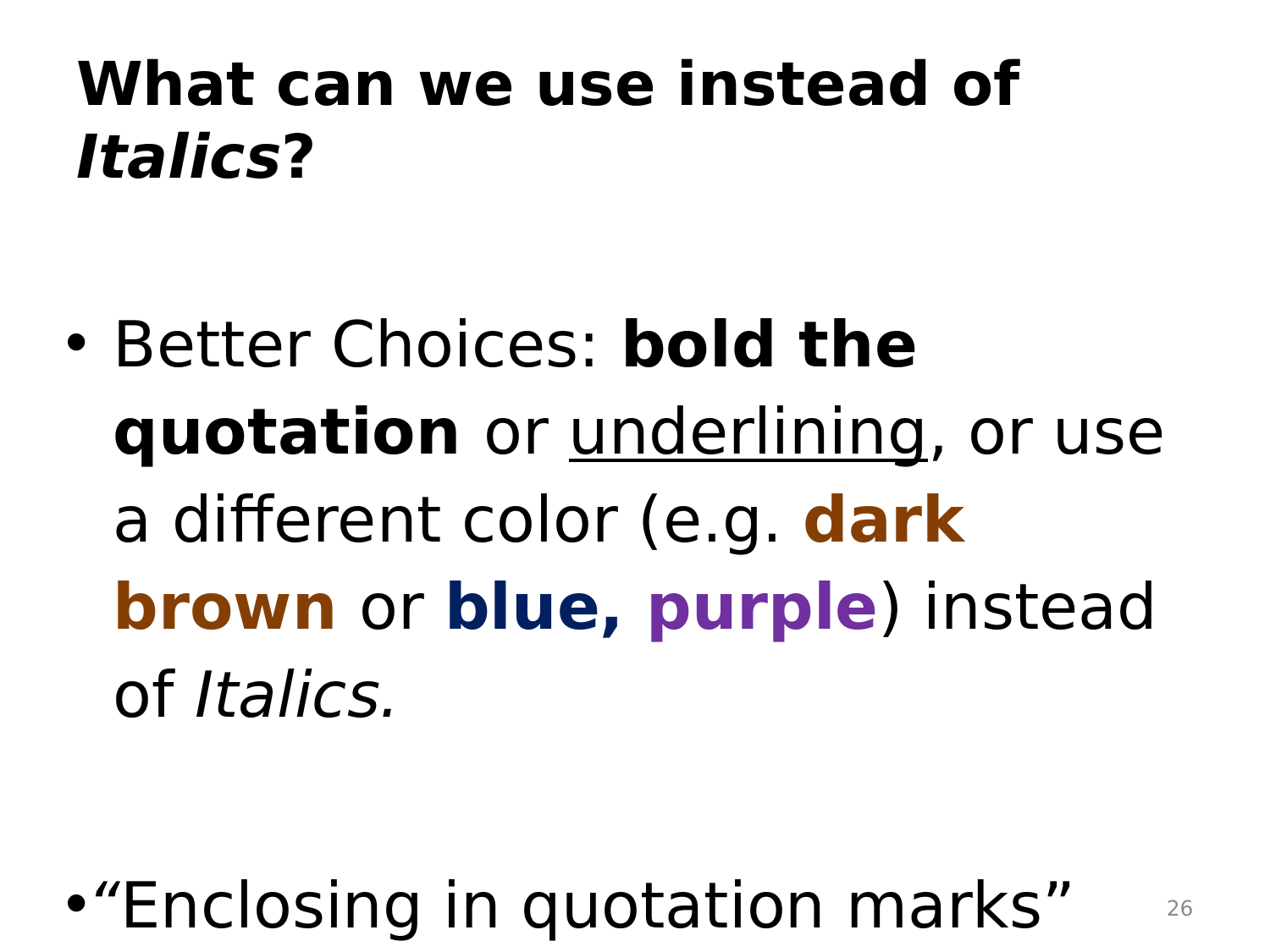

# What can we use instead of Italics?
Better Choices: bold the quotation or underlining, or use a different color (e.g. dark brown or blue, purple) instead of Italics.

“Enclosing in quotation marks”
26